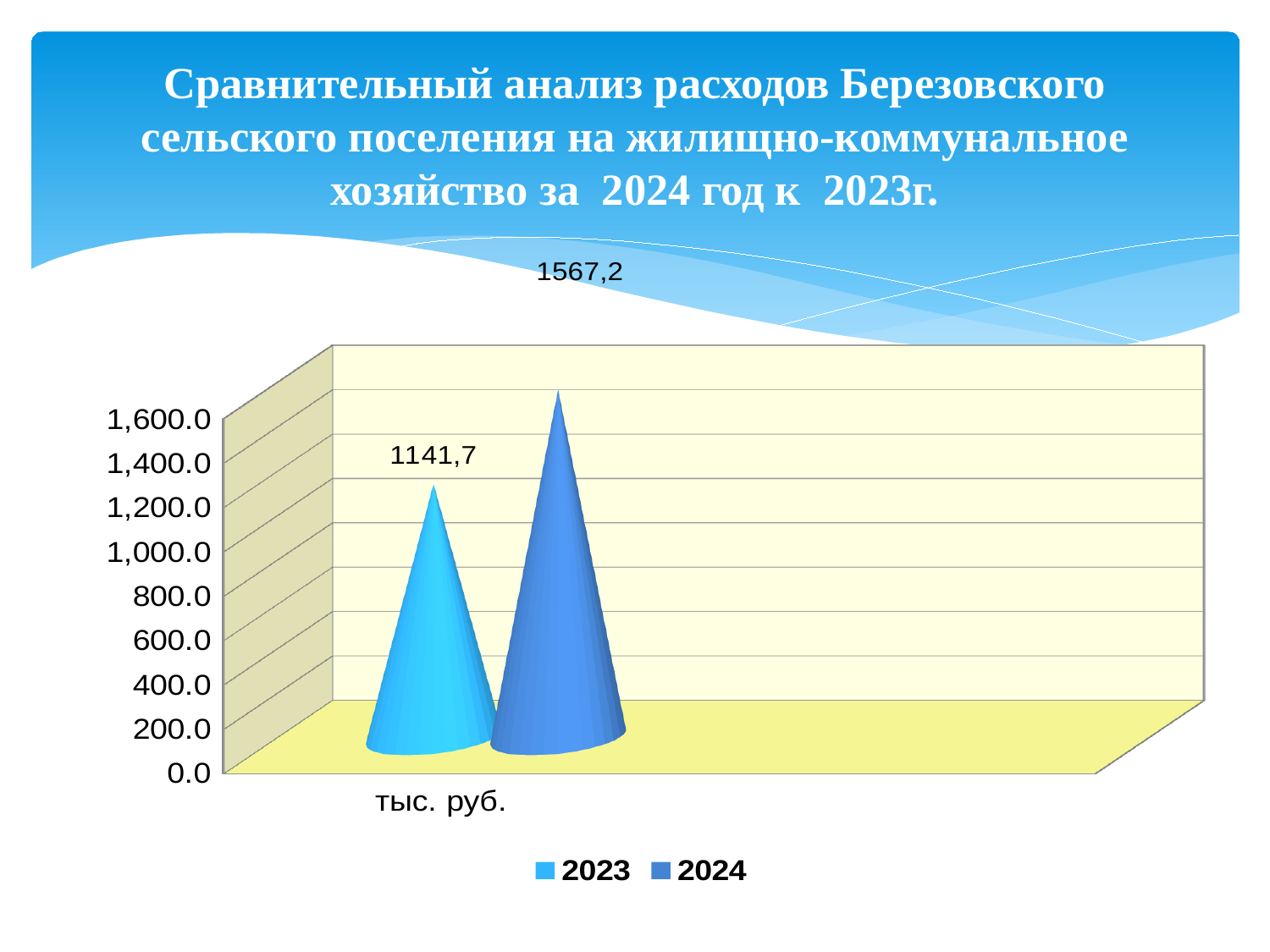

# Сравнительный анализ расходов Березовского сельского поселения на жилищно-коммунальное хозяйство за  2024 год к  2023г.

[unsupported chart]